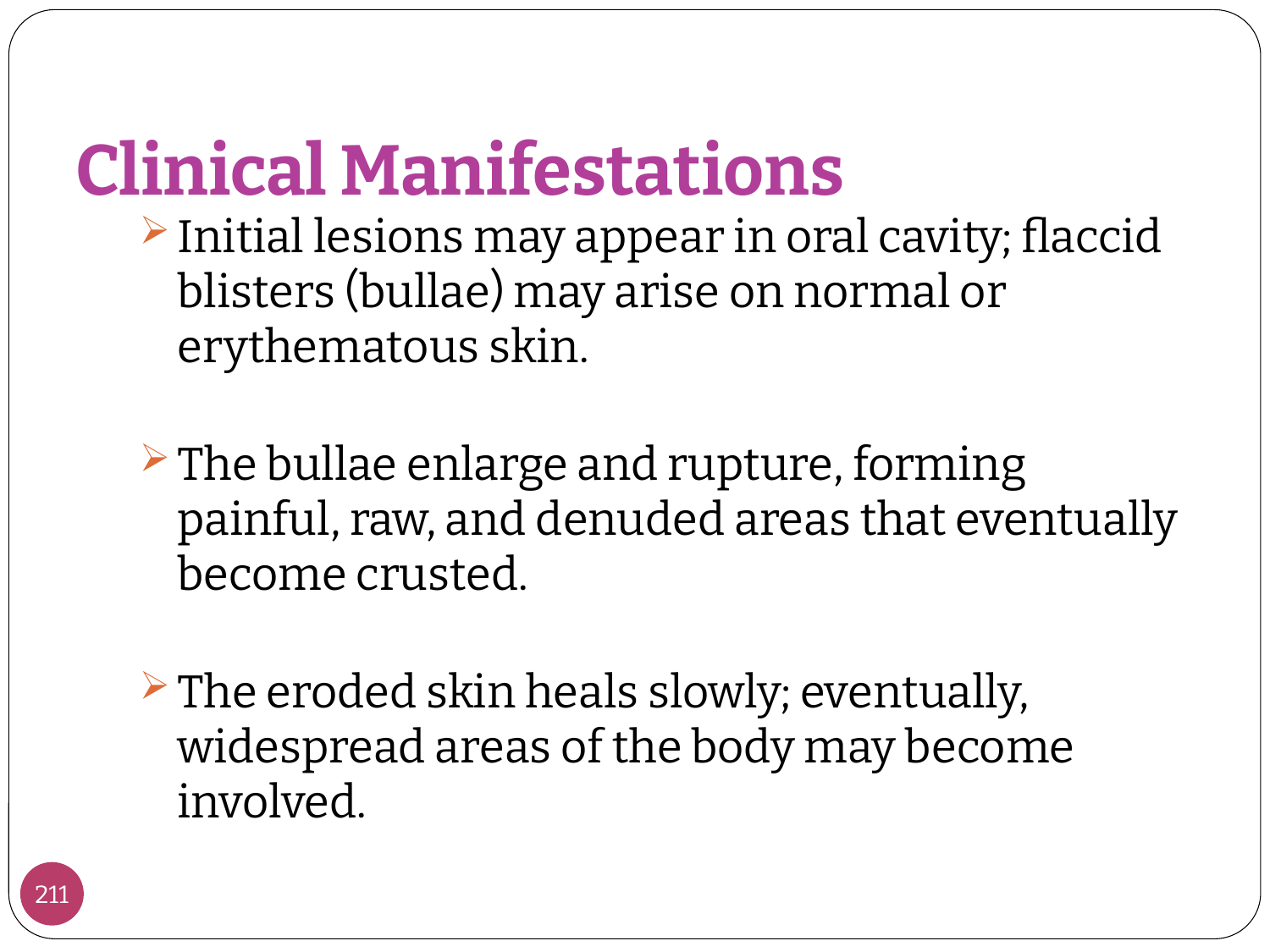

Clinical Manifestations
Initial lesions may appear in oral cavity; flaccid blisters (bullae) may arise on normal or erythematous skin.

The bullae enlarge and rupture, forming painful, raw, and denuded areas that eventually become crusted.

The eroded skin heals slowly; eventually, widespread areas of the body may become involved.
211